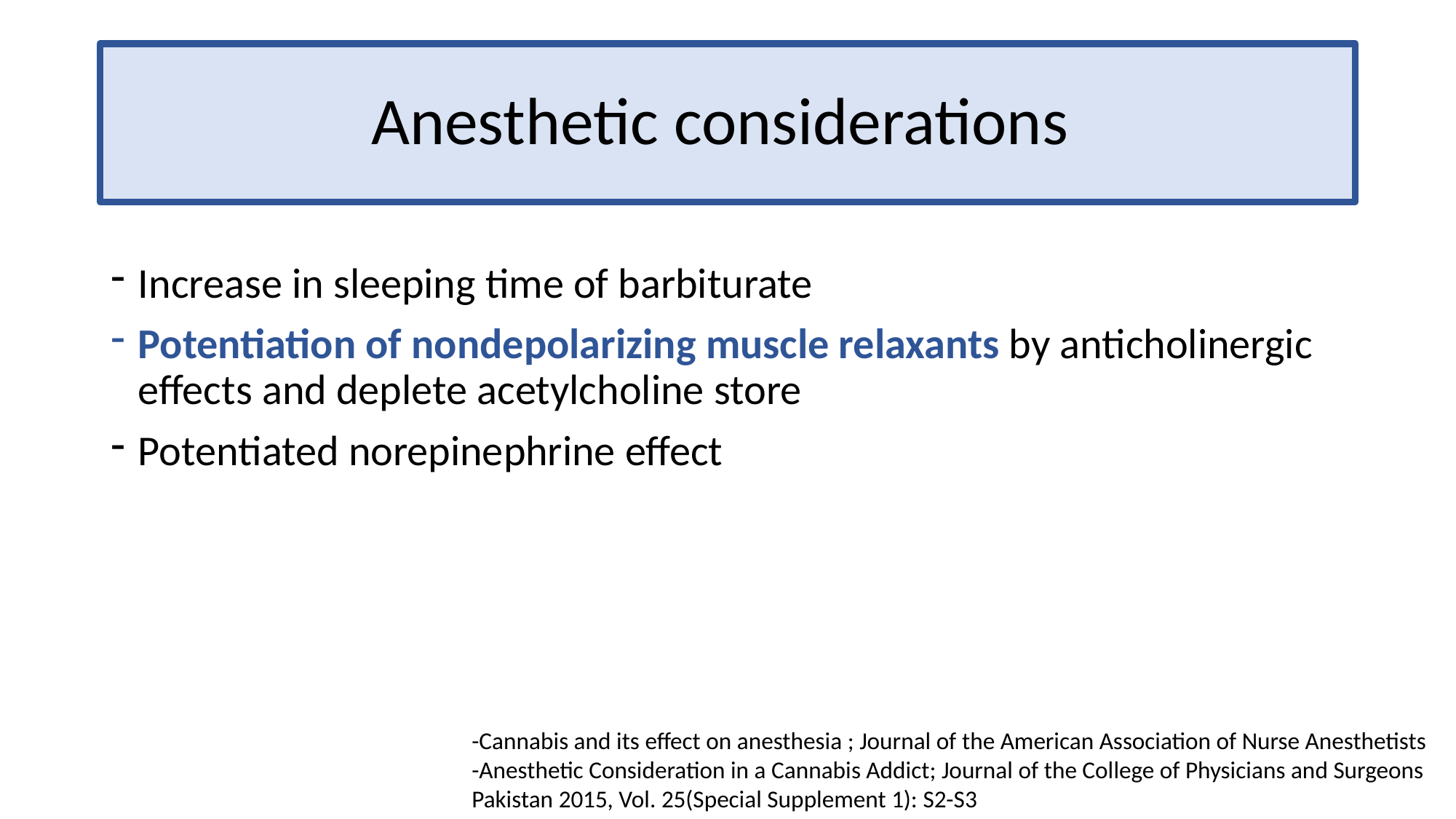

# Anesthetic considerations
Increase in sleeping time of barbiturate
Potentiation of nondepolarizing muscle relaxants by anticholinergic effects and deplete acetylcholine store
Potentiated norepinephrine effect
-Cannabis and its effect on anesthesia ; Journal of the American Association of Nurse Anesthetists
-Anesthetic Consideration in a Cannabis Addict; Journal of the College of Physicians and Surgeons Pakistan 2015, Vol. 25(Special Supplement 1): S2-S3